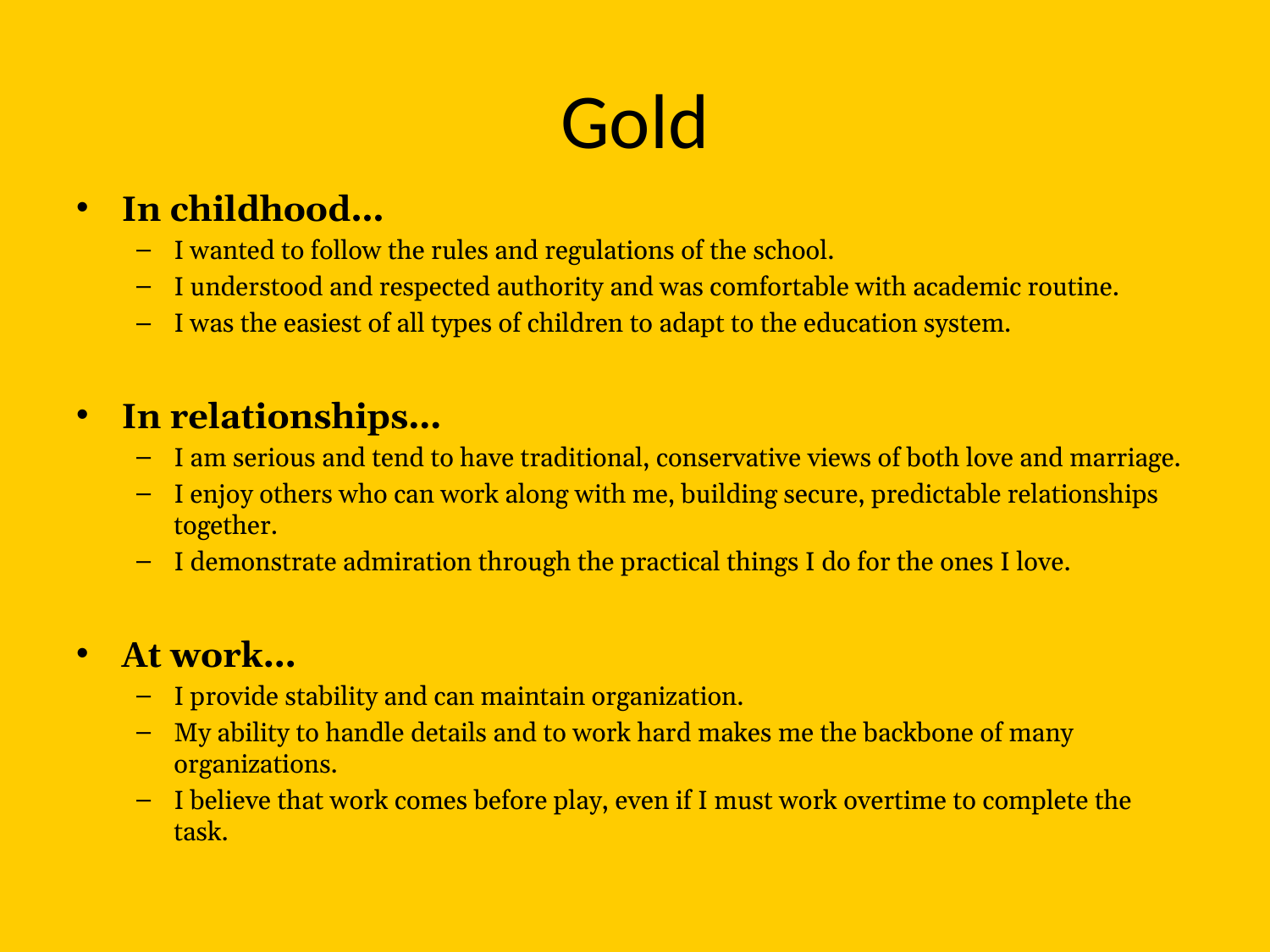

# Gold
In childhood…
I wanted to follow the rules and regulations of the school.
I understood and respected authority and was comfortable with academic routine.
I was the easiest of all types of children to adapt to the education system.

In relationships…
I am serious and tend to have traditional, conservative views of both love and marriage.
I enjoy others who can work along with me, building secure, predictable relationships together.
I demonstrate admiration through the practical things I do for the ones I love.

At work…
I provide stability and can maintain organization.
My ability to handle details and to work hard makes me the backbone of many organizations.
I believe that work comes before play, even if I must work overtime to complete the task.